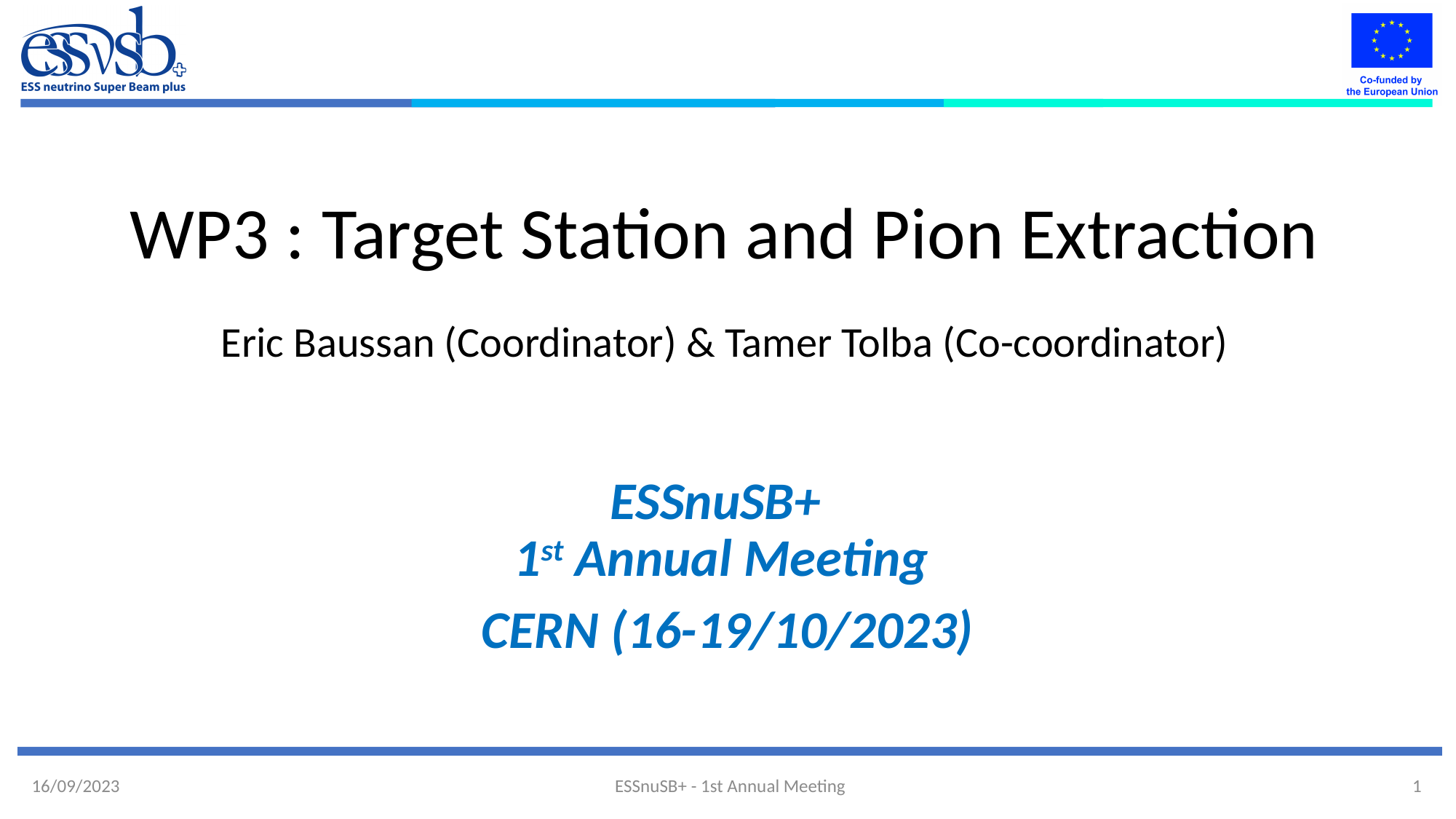

# WP3 : Target Station and Pion Extraction Eric Baussan (Coordinator) & Tamer Tolba (Co-coordinator)

ESSnuSB+
1st Annual Meeting
CERN (16-19/10/2023)
ESSnuSB+ - 1st Annual Meeting
1
16/09/2023